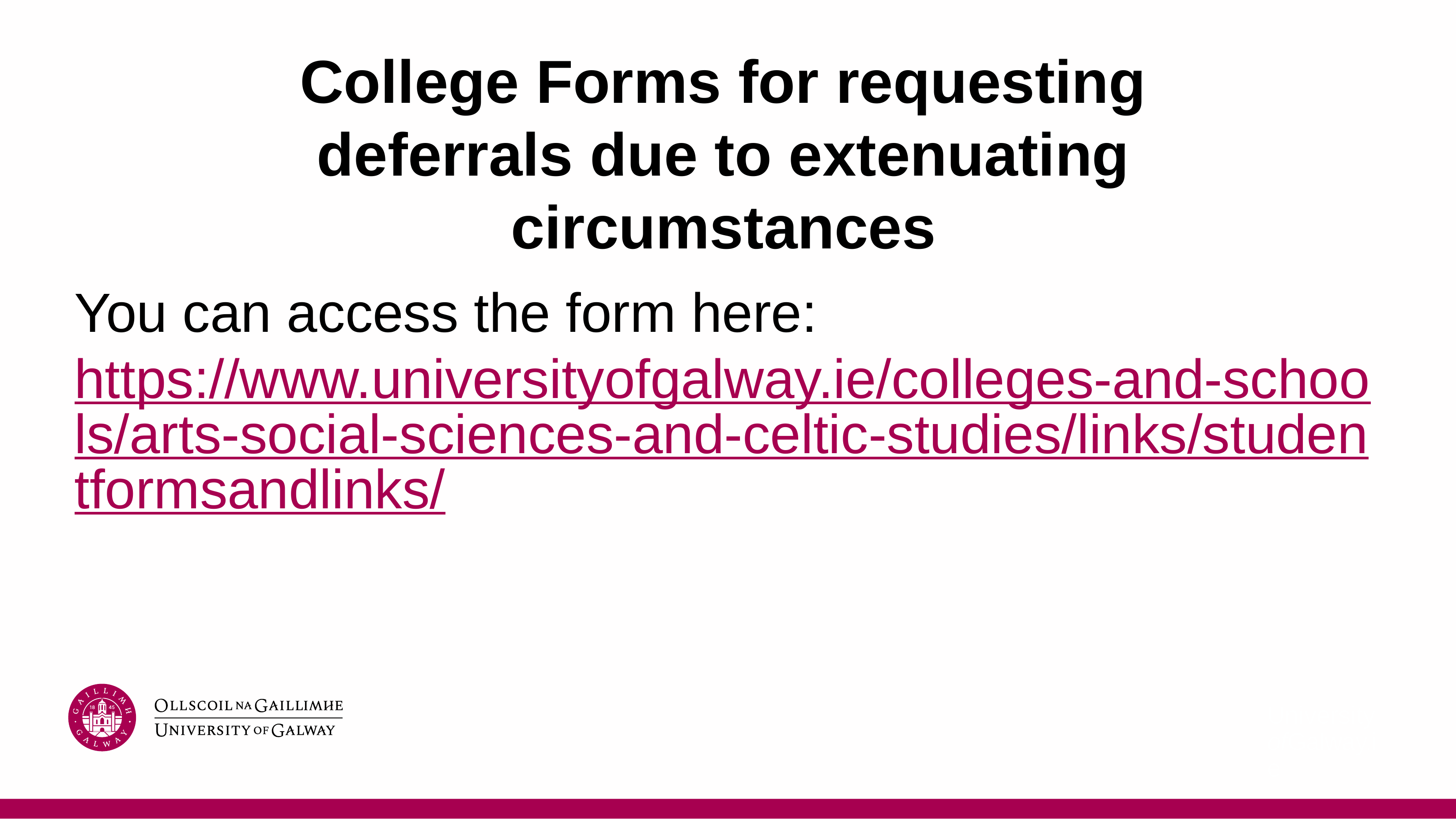

# College Forms for requesting deferrals due to extenuating circumstances
You can access the form here: https://www.universityofgalway.ie/colleges-and-schools/arts-social-sciences-and-celtic-studies/links/studentformsandlinks/